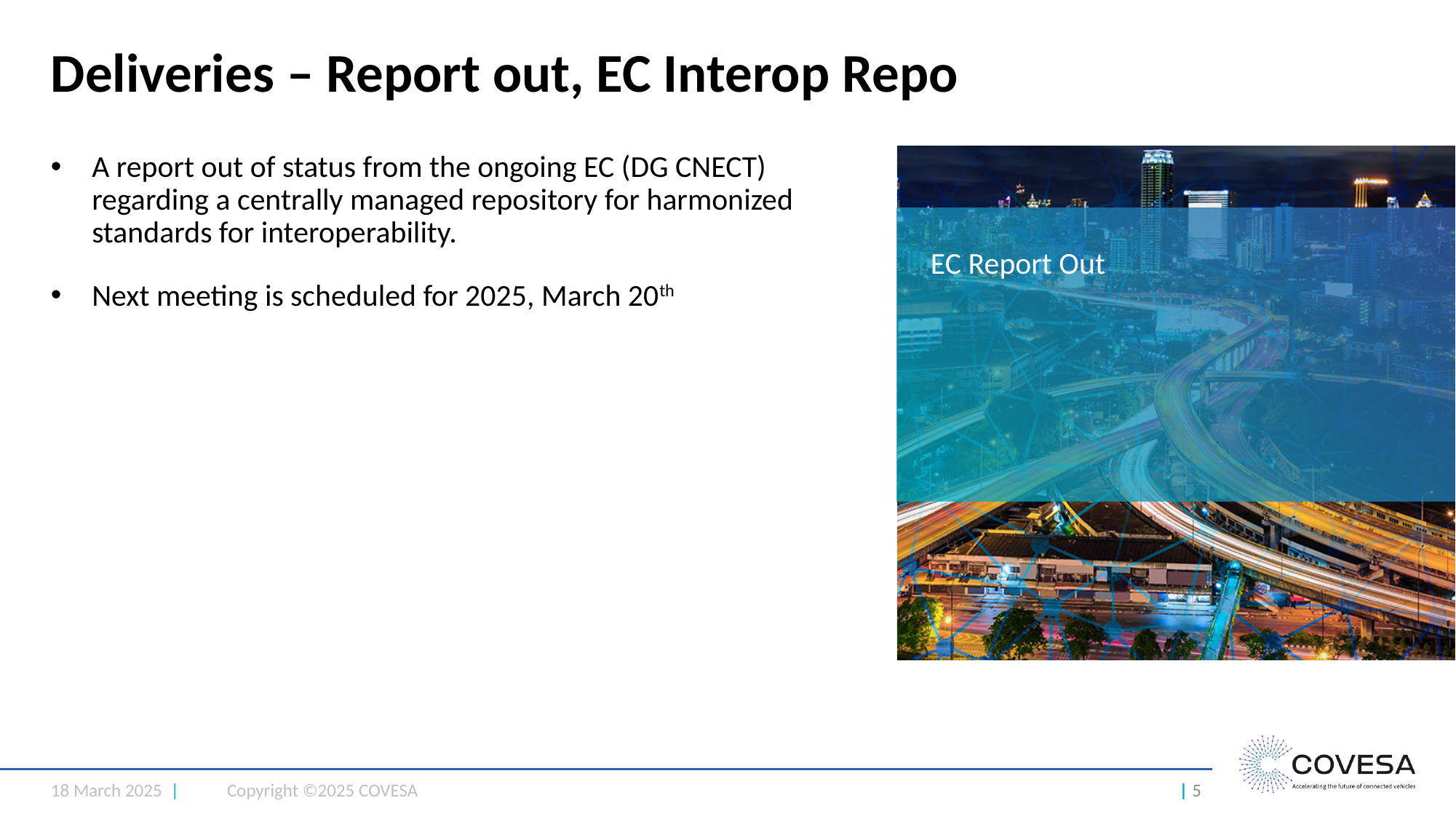

# Deliveries – Report out, EC Interop Repo
A report out of status from the ongoing EC (DG CNECT) regarding a centrally managed repository for harmonized standards for interoperability.
Next meeting is scheduled for 2025, March 20th

EC Report Out
18 March 2025  |
Copyright ©2025 COVESA
| 5